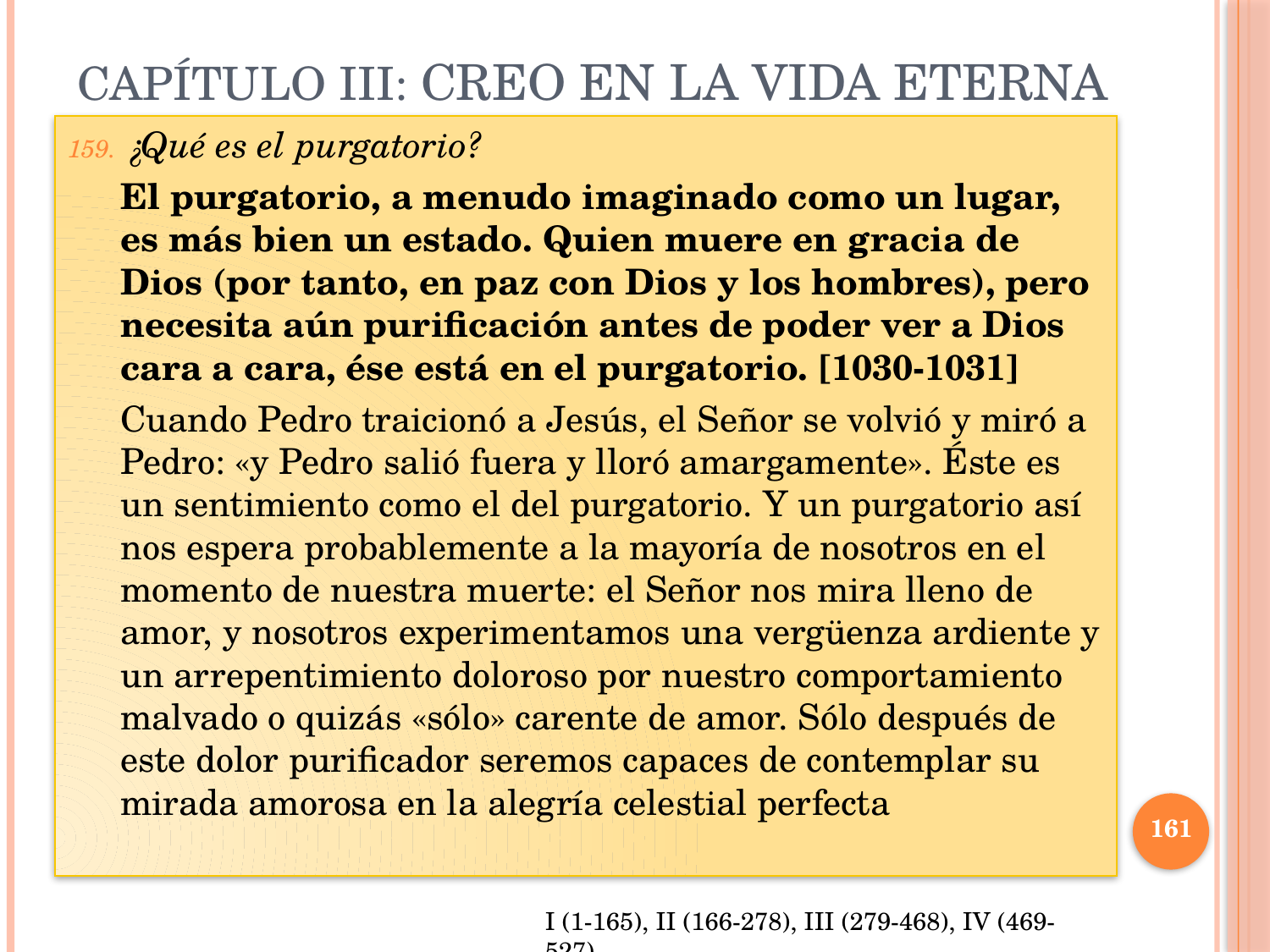

# Capítulo III: Creo en la vida eterna
¿Qué es el purgatorio?
El purgatorio, a menudo imaginado como un lugar, es más bien un estado. Quien muere en gracia de Dios (por tanto, en paz con Dios y los hombres), pero necesita aún purificación antes de poder ver a Dios cara a cara, ése está en el purgatorio. [1030-1031]
Cuando Pedro traicionó a Jesús, el Señor se volvió y miró a Pedro: «y Pedro salió fuera y lloró amargamente». Éste es un sentimiento como el del purgatorio. Y un purgatorio así nos espera probablemente a la mayoría de nosotros en el momento de nuestra muerte: el Señor nos mira lleno de amor, y nosotros experimentamos una vergüenza ardiente y un arrepentimiento doloroso por nuestro comportamiento malvado o quizás «sólo» carente de amor. Sólo después de este dolor purificador seremos capaces de contemplar su mirada amorosa en la alegría celestial perfecta
161
I (1-165), II (166-278), III (279-468), IV (469-527)